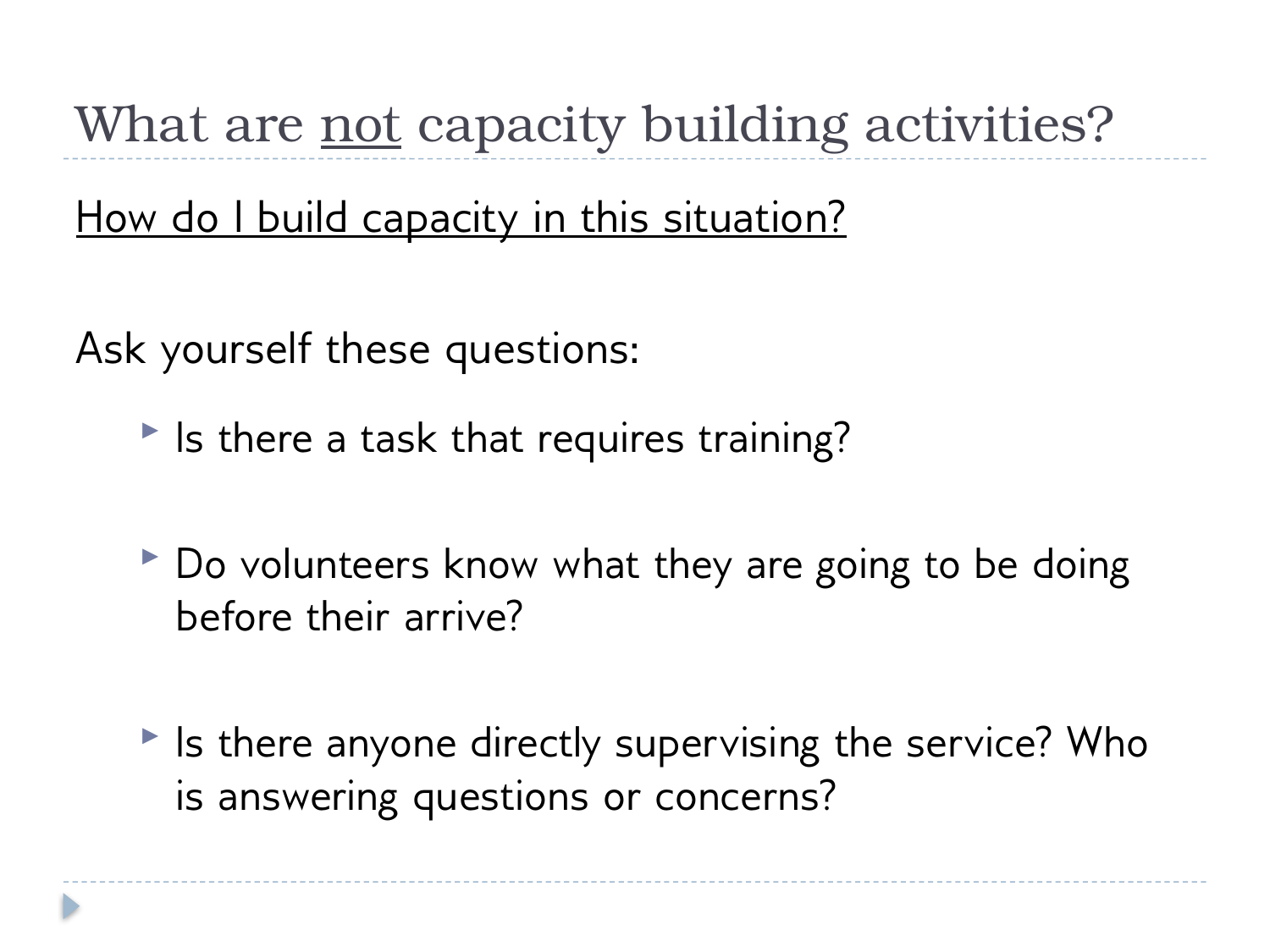

# What are not capacity building activities?
How do I build capacity in this situation?

Ask yourself these questions:
Is there a task that requires training?

Do volunteers know what they are going to be doing before their arrive?

Is there anyone directly supervising the service? Who is answering questions or concerns?